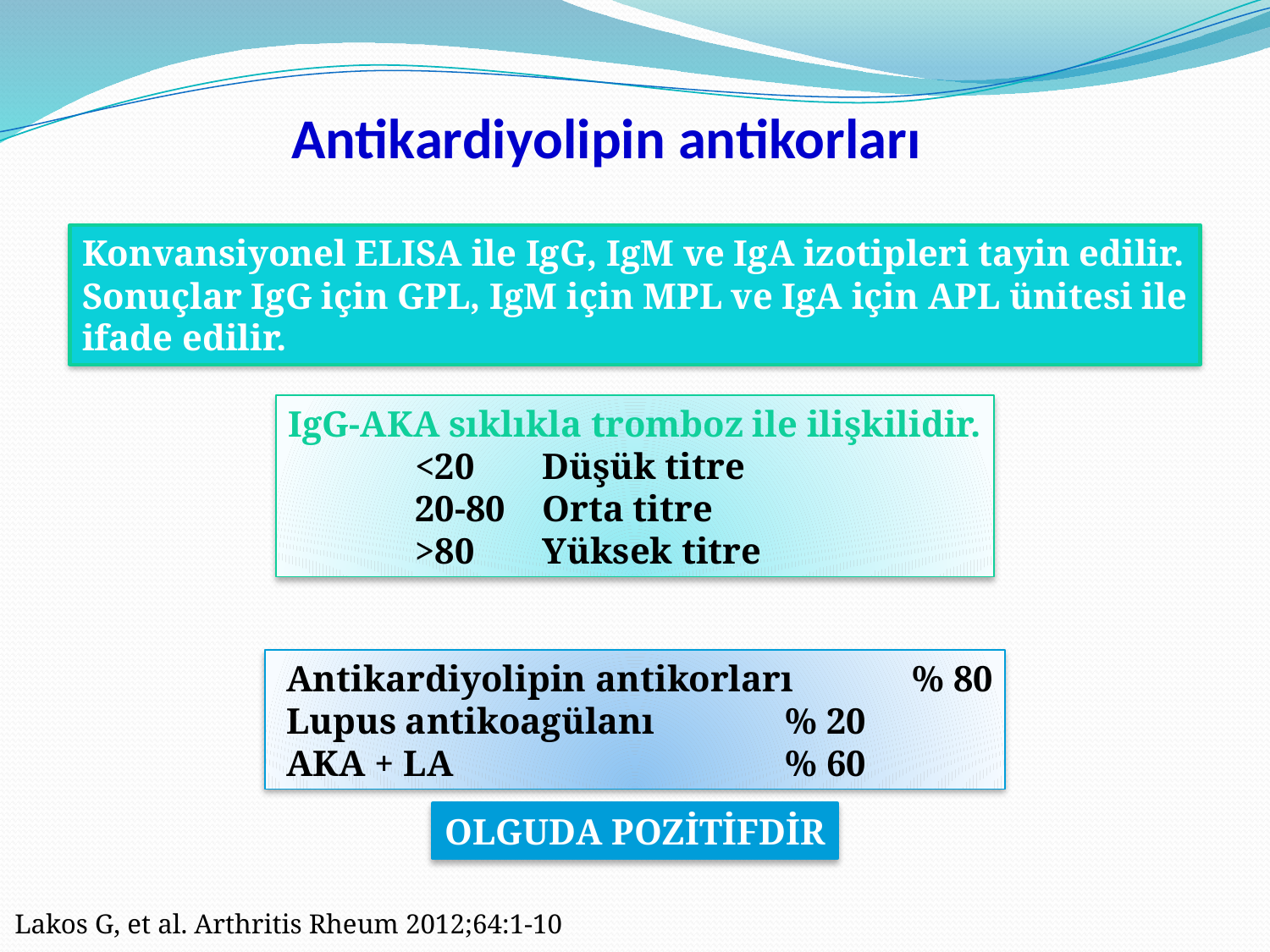

# Antikardiyolipin antikorları
Konvansiyonel ELISA ile IgG, IgM ve IgA izotipleri tayin edilir.
Sonuçlar IgG için GPL, IgM için MPL ve IgA için APL ünitesi ile
ifade edilir.
IgG-AKA sıklıkla tromboz ile ilişkilidir.
	<20	Düşük titre
	20-80	Orta titre
	>80	Yüksek titre
 Antikardiyolipin antikorları	% 80
 Lupus antikoagülanı		% 20
 AKA + LA			% 60
OLGUDA POZİTİFDİR
Lakos G, et al. Arthritis Rheum 2012;64:1-10